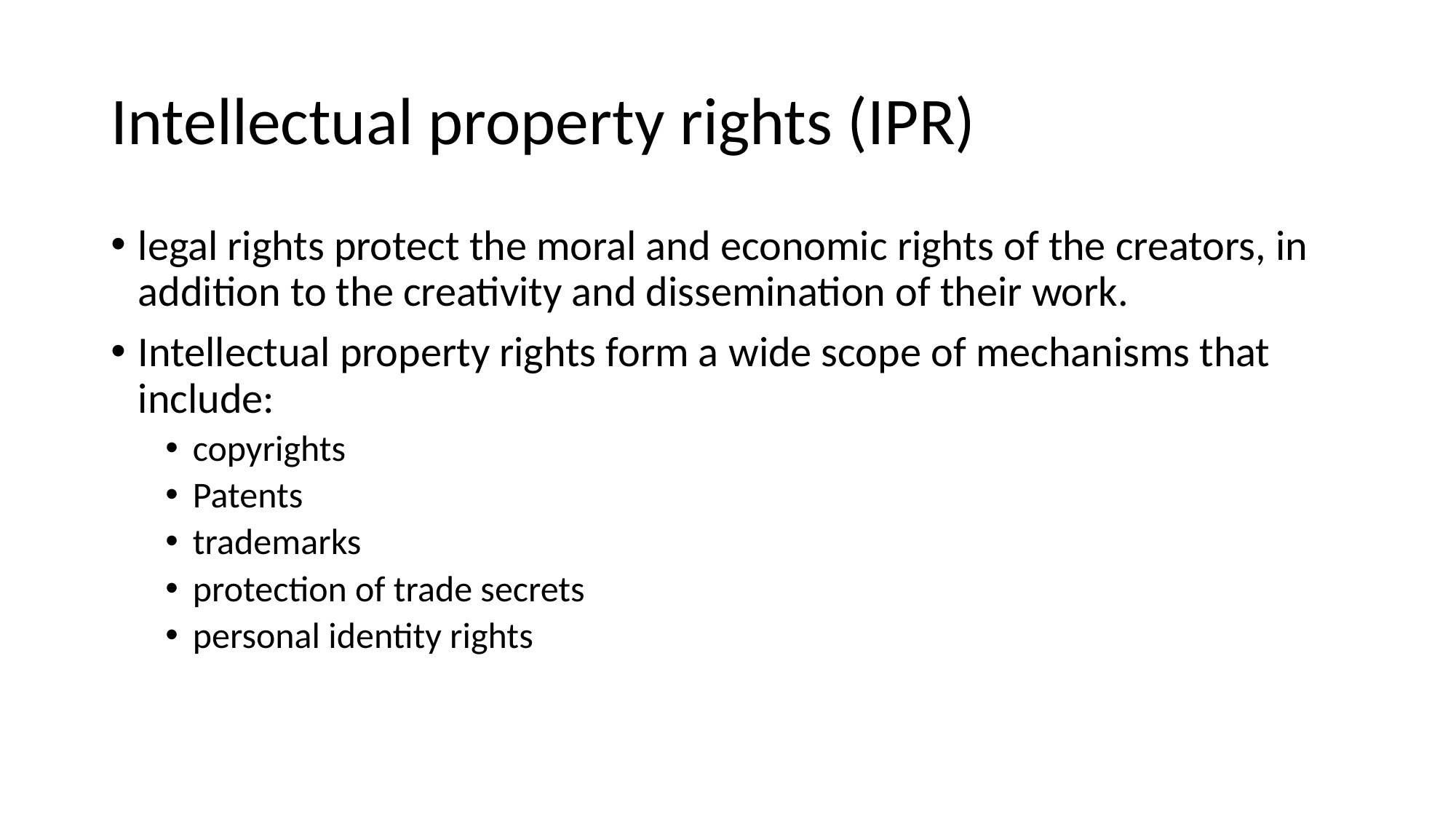

# Intellectual property rights (IPR)
legal rights protect the moral and economic rights of the creators, in addition to the creativity and dissemination of their work.
Intellectual property rights form a wide scope of mechanisms that include:
copyrights
Patents
trademarks
protection of trade secrets
personal identity rights